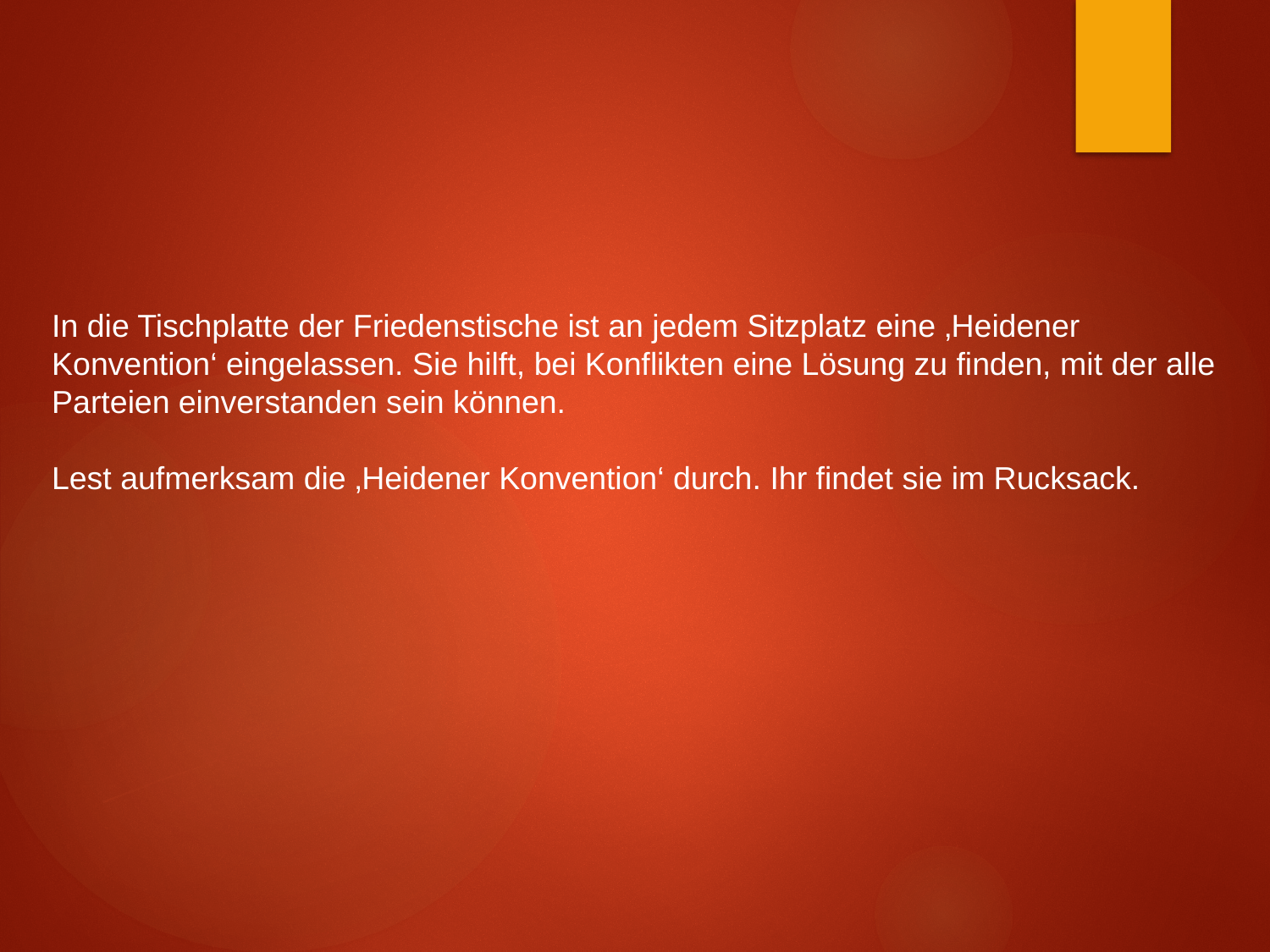

In die Tischplatte der Friedenstische ist an jedem Sitzplatz eine ‚Heidener Konvention‘ eingelassen. Sie hilft, bei Konflikten eine Lösung zu finden, mit der alle Parteien einverstanden sein können.

Lest aufmerksam die ‚Heidener Konvention‘ durch. Ihr findet sie im Rucksack.